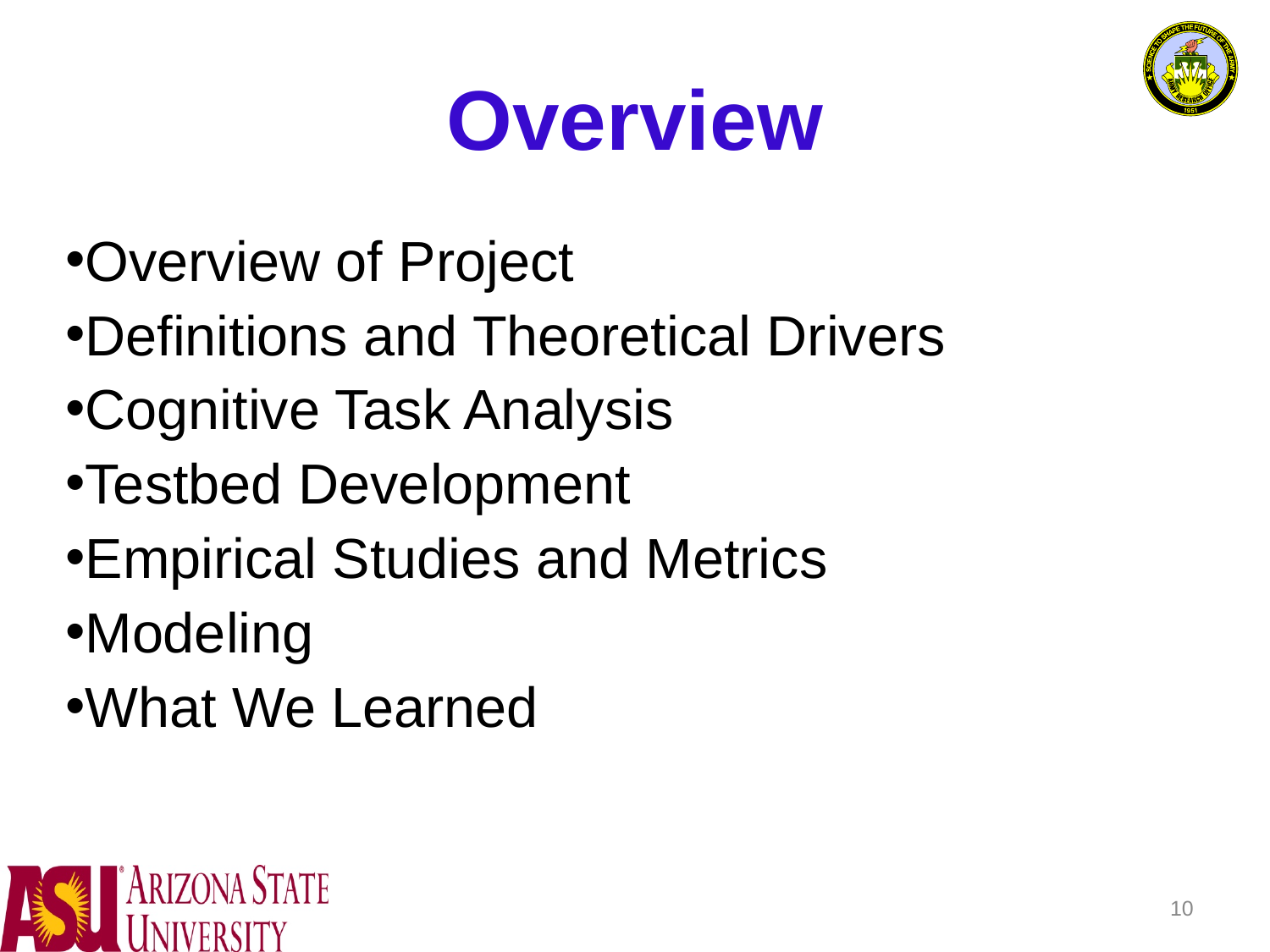

Overview
Overview of Project
Definitions and Theoretical Drivers
Cognitive Task Analysis
Testbed Development
Empirical Studies and Metrics
Modeling
What We Learned

10